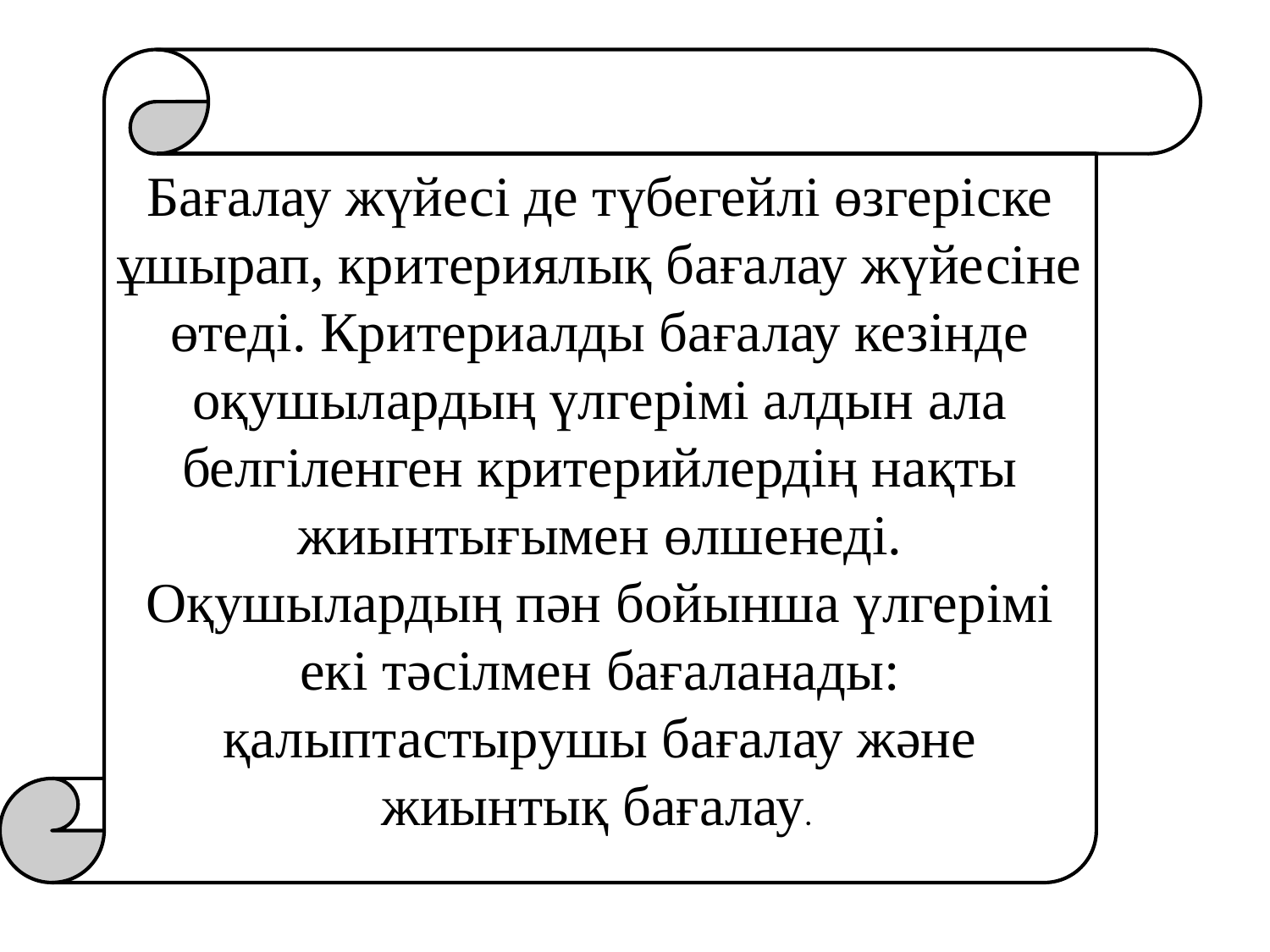

Бағалау жүйесі де түбегейлі өзгеріске ұшырап, критериялық бағалау жүйесіне өтеді. Критериалды бағалау кезінде оқушылардың үлгерімі алдын ала белгіленген критерийлердің нақты жиынтығымен өлшенеді. Оқушылардың пән бойынша үлгерімі екі тәсілмен бағаланады: қалыптастырушы бағалау және жиынтық бағалау.